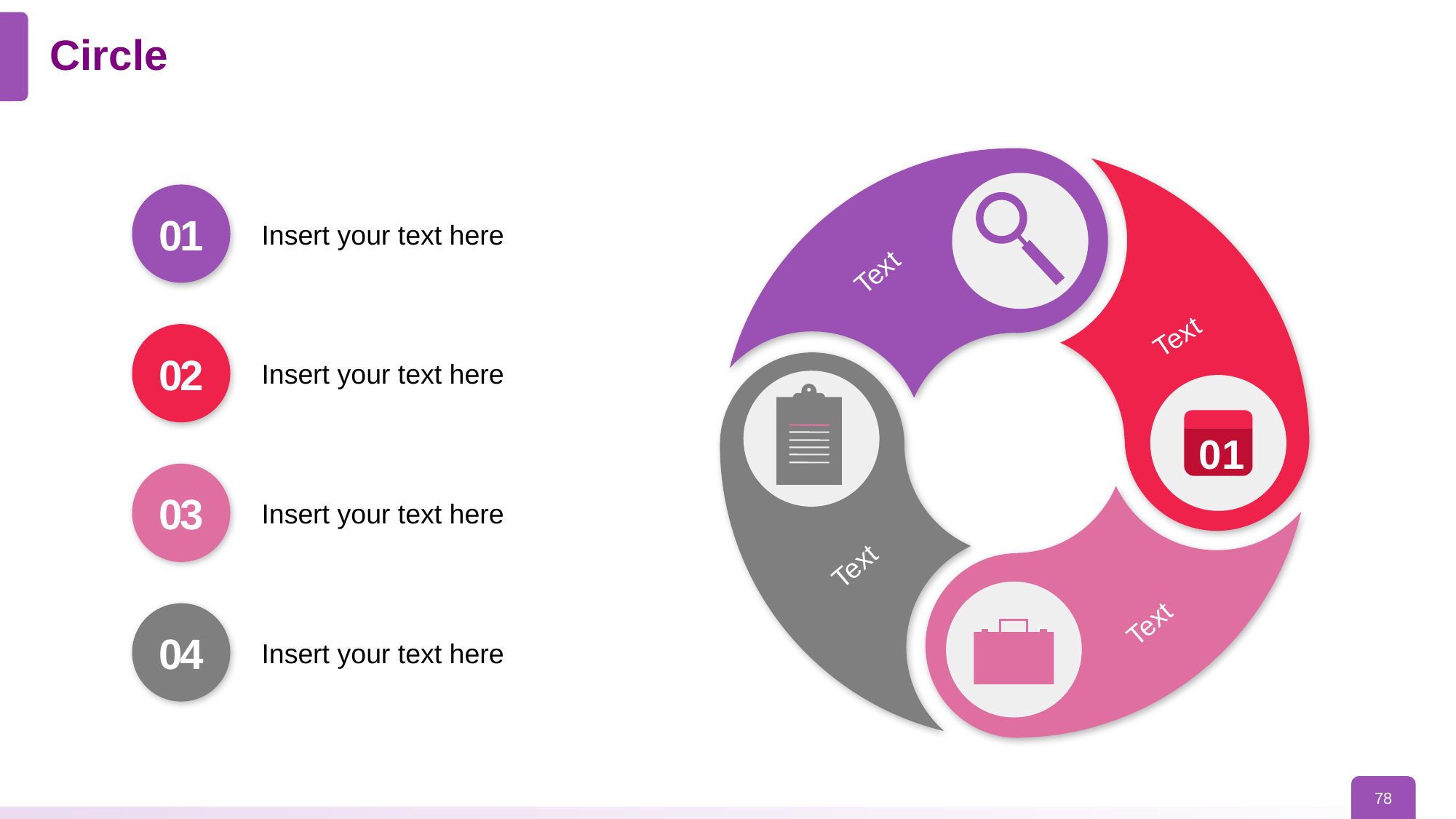

# Circle

01
Insert your text here
02
Insert your text here
03
Insert your text here
04
Insert your text here

Text
Text

01

Text

Text

78